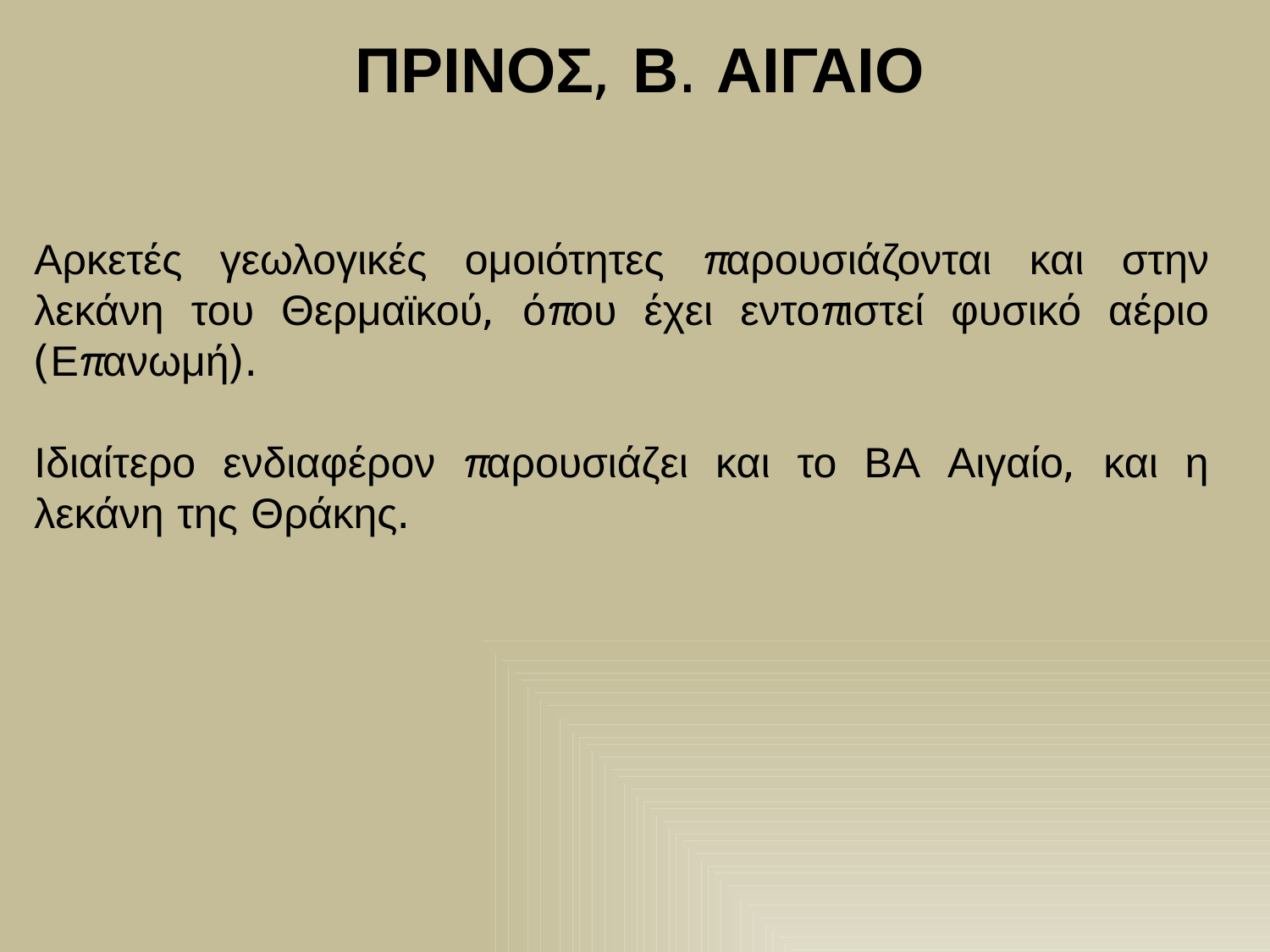

ΠΡΙΝΟΣ, Β. ΑΙΓΑΙΟ
Αρκετές γεωλογικές ομοιότητες παρουσιάζονται και στην λεκάνη του Θερμαϊκού, όπου έχει εντοπιστεί φυσικό αέριο (Επανωμή).

Ιδιαίτερο ενδιαφέρον παρουσιάζει και το ΒΑ Αιγαίο, και η λεκάνη της Θράκης.